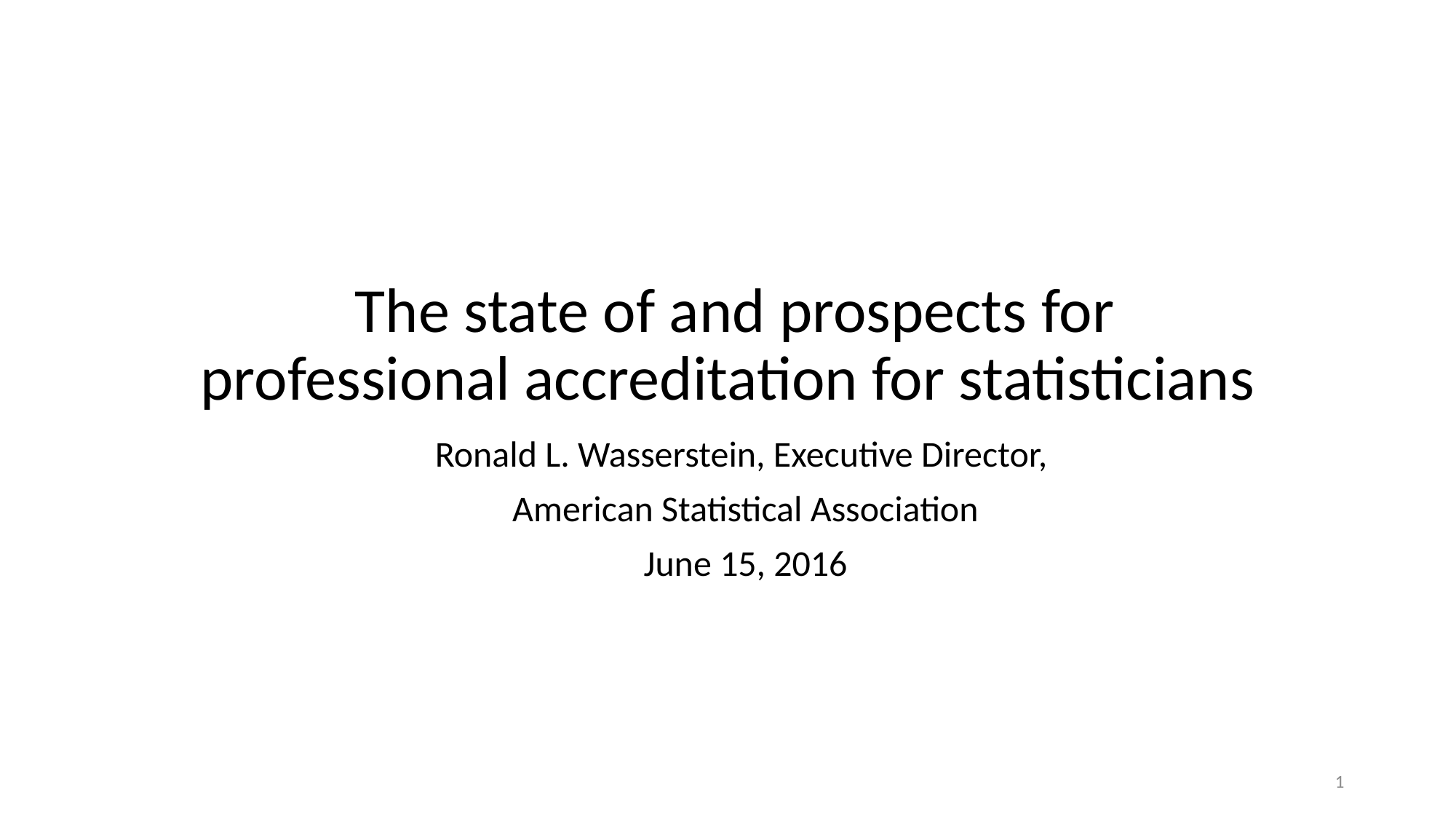

# The state of and prospects for professional accreditation for statisticians
Ronald L. Wasserstein, Executive Director,
American Statistical Association
June 15, 2016
1